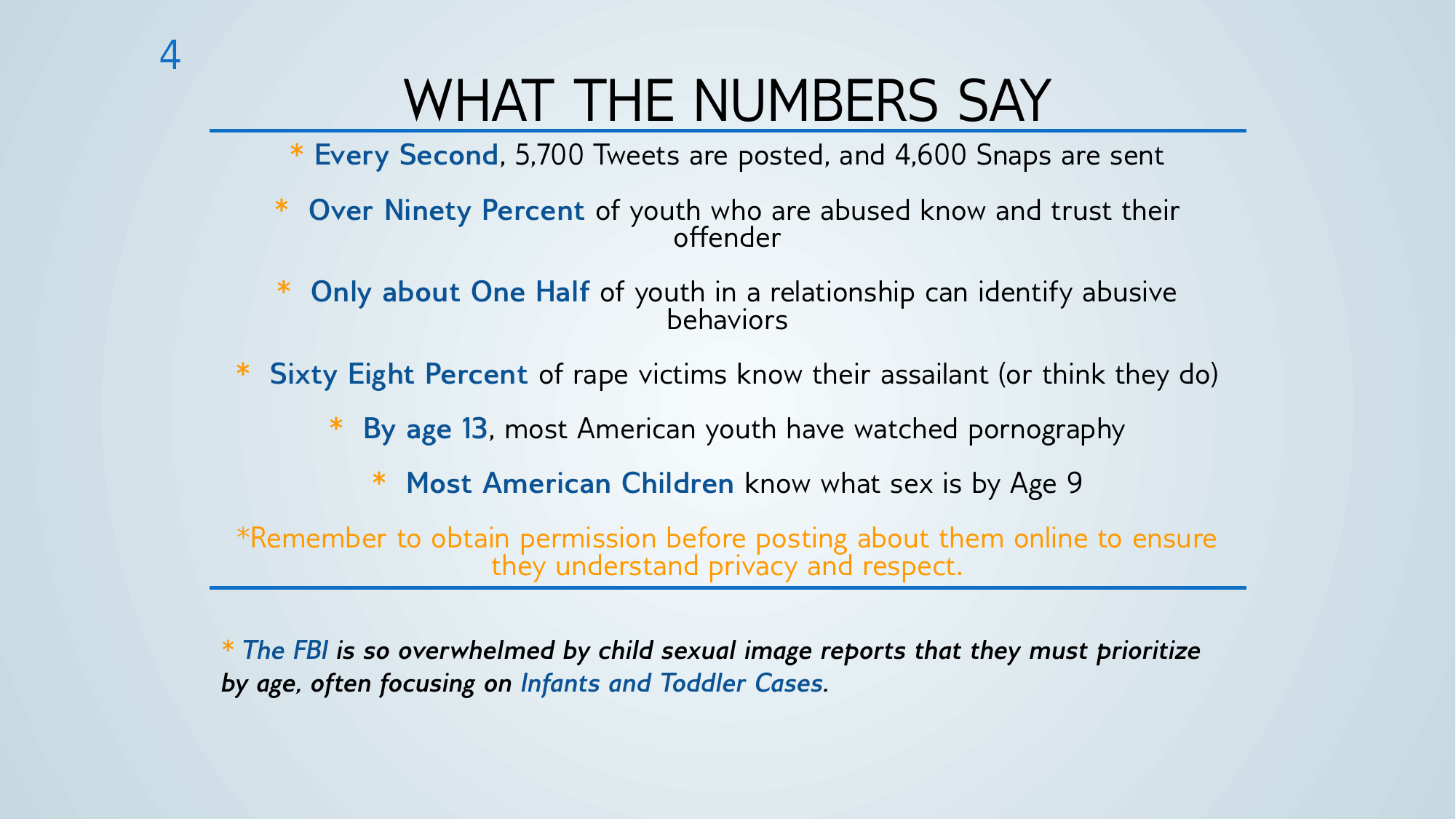

4
What The numbers say
# * Every Second, 5,700 Tweets are posted, and 4,600 Snaps are sent *  Over Ninety Percent of youth who are abused know and trust their offender *  Only about One Half of youth in a relationship can identify abusive behaviors *  Sixty Eight Percent of rape victims know their assailant (or think they do) *  By age 13, most American youth have watched pornography *  Most American Children know what sex is by Age 9 *Remember to obtain permission before posting about them online to ensure they understand privacy and respect.
* The FBI is so overwhelmed by child sexual image reports that they must prioritize by age, often focusing on Infants and Toddler Cases.